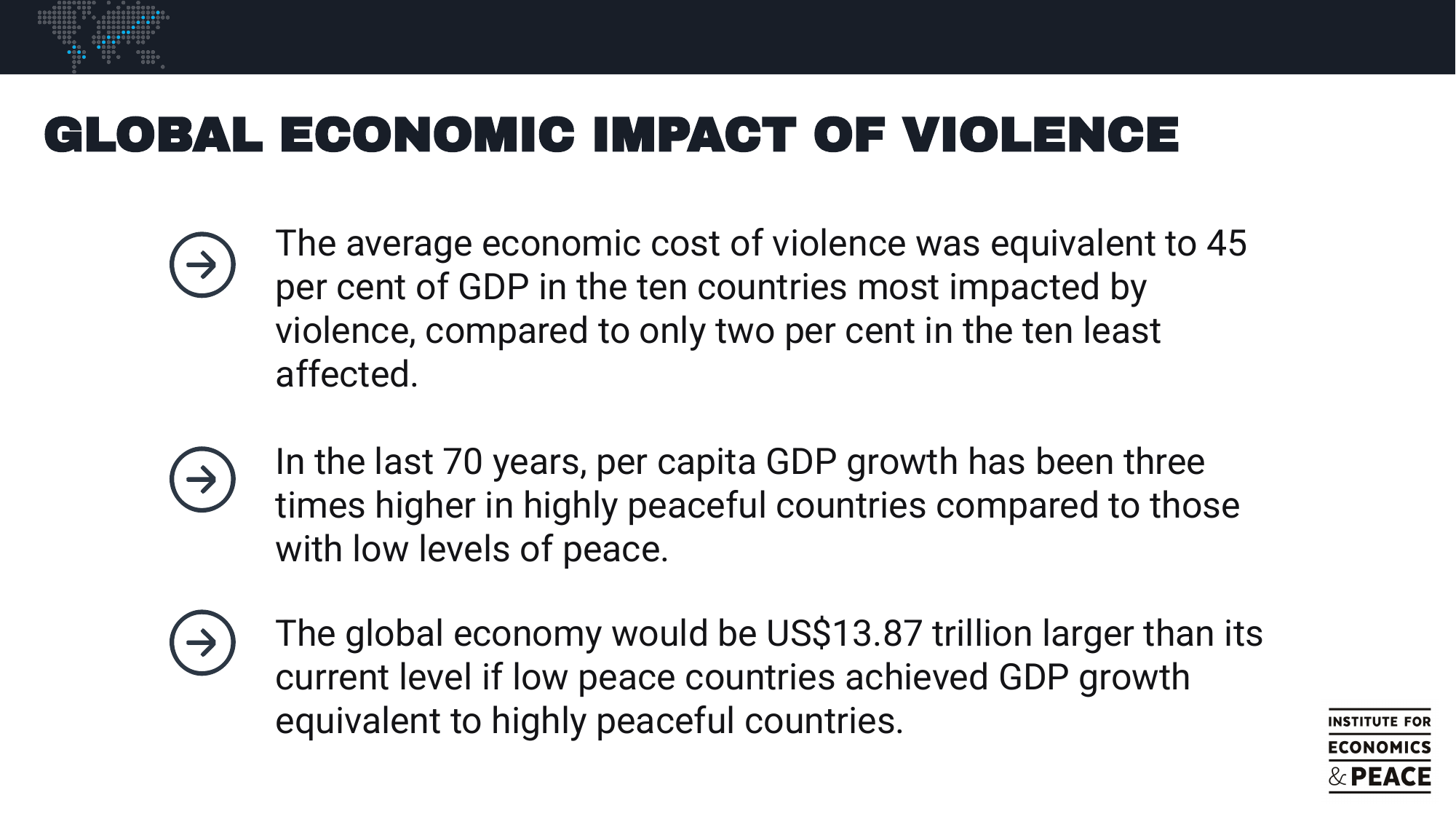

GLOBAL ECONOMIC IMPACT OF VIOLENCE
The average economic cost of violence was equivalent to 45 per cent of GDP in the ten countries most impacted by violence, compared to only two per cent in the ten least affected.

In the last 70 years, per capita GDP growth has been three times higher in highly peaceful countries compared to those with low levels of peace.

The global economy would be US$13.87 trillion larger than its current level if low peace countries achieved GDP growth equivalent to highly peaceful countries.